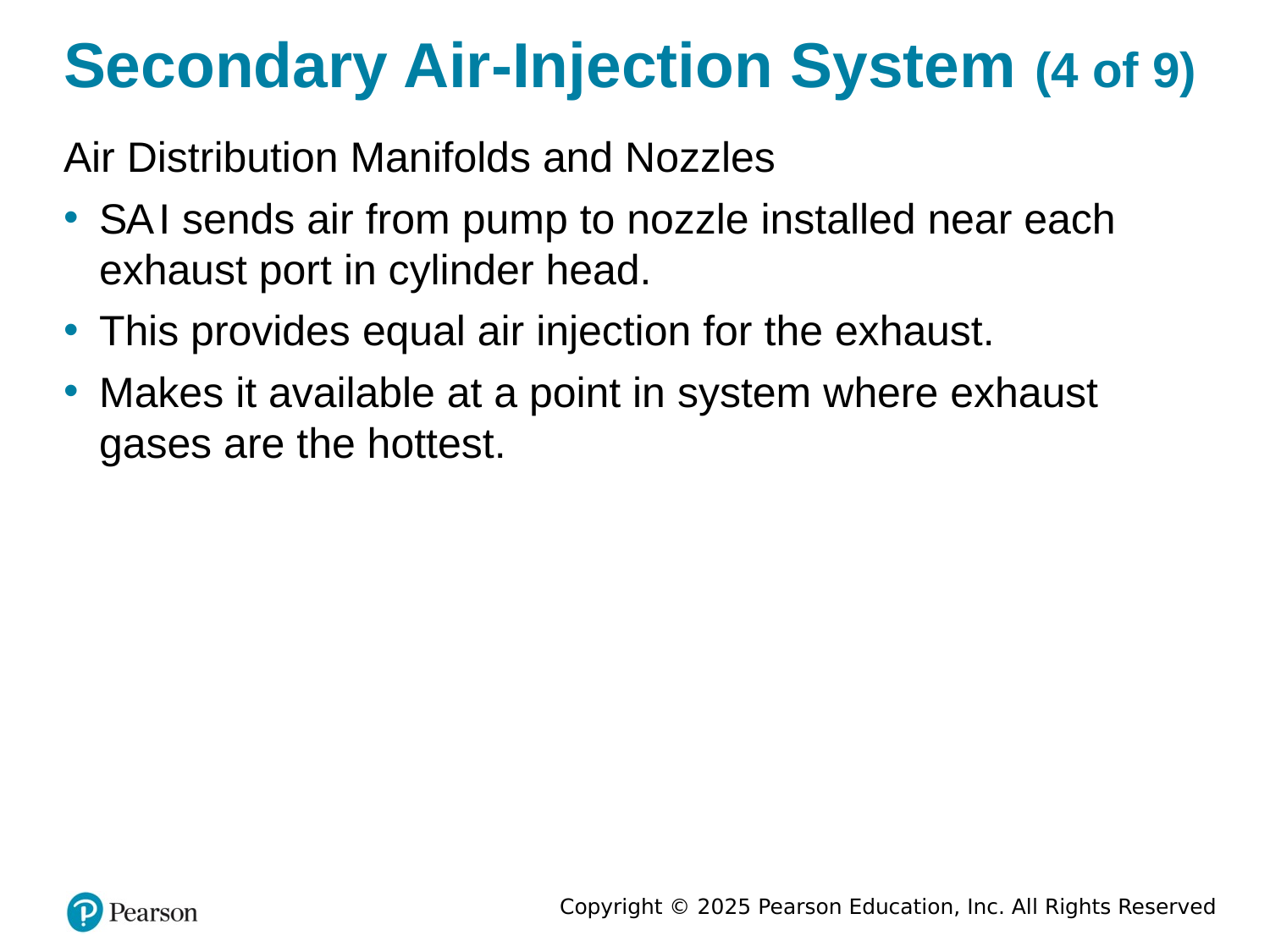

# Secondary Air-Injection System (4 of 9)
Air Distribution Manifolds and Nozzles
S A I sends air from pump to nozzle installed near each exhaust port in cylinder head.
This provides equal air injection for the exhaust.
Makes it available at a point in system where exhaust gases are the hottest.